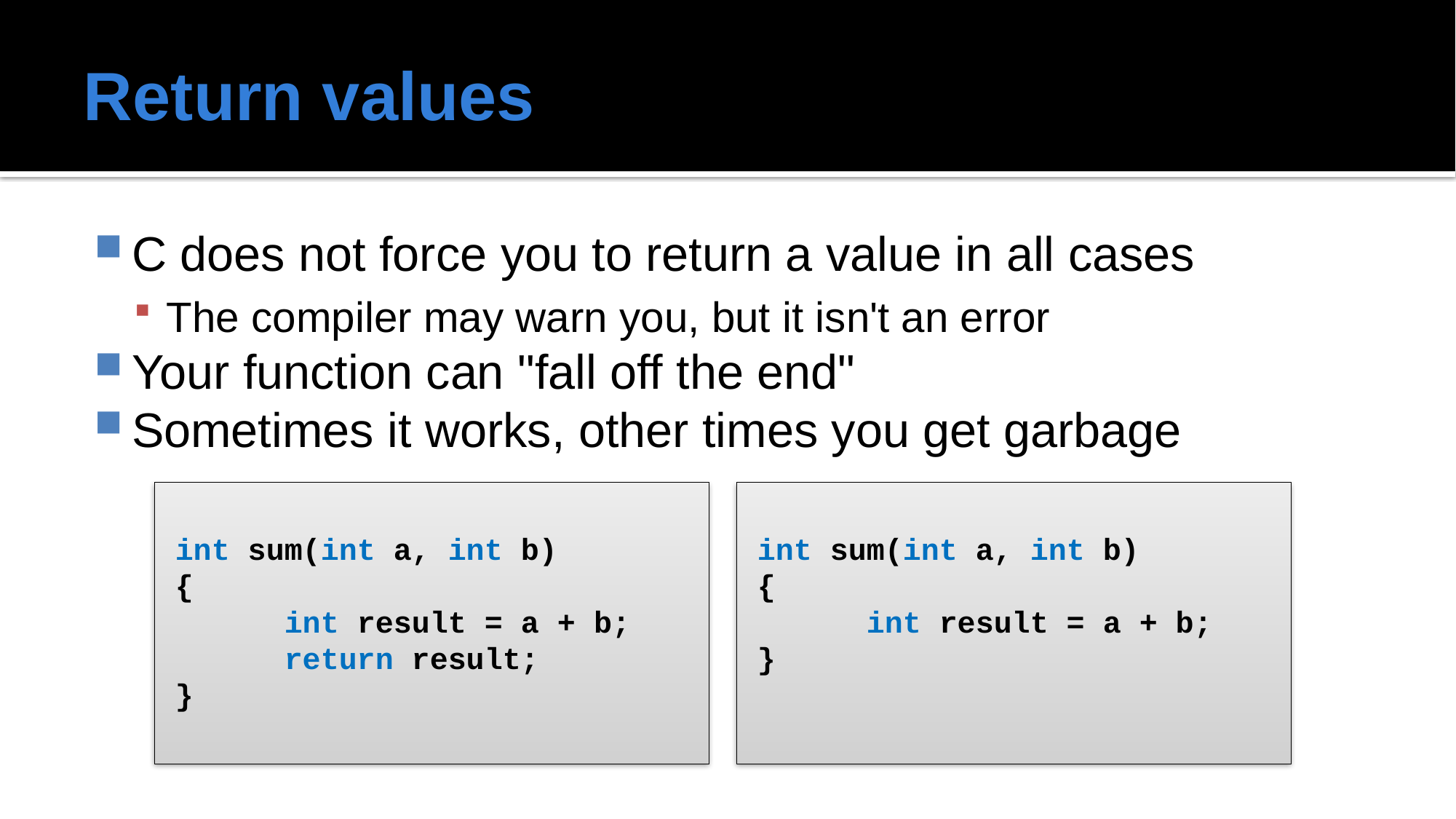

# Return values
C does not force you to return a value in all cases
The compiler may warn you, but it isn't an error
Your function can "fall off the end"
Sometimes it works, other times you get garbage

int sum(int a, int b)
{
	int result = a + b;
	return result;
}

int sum(int a, int b)
{
	int result = a + b;
}